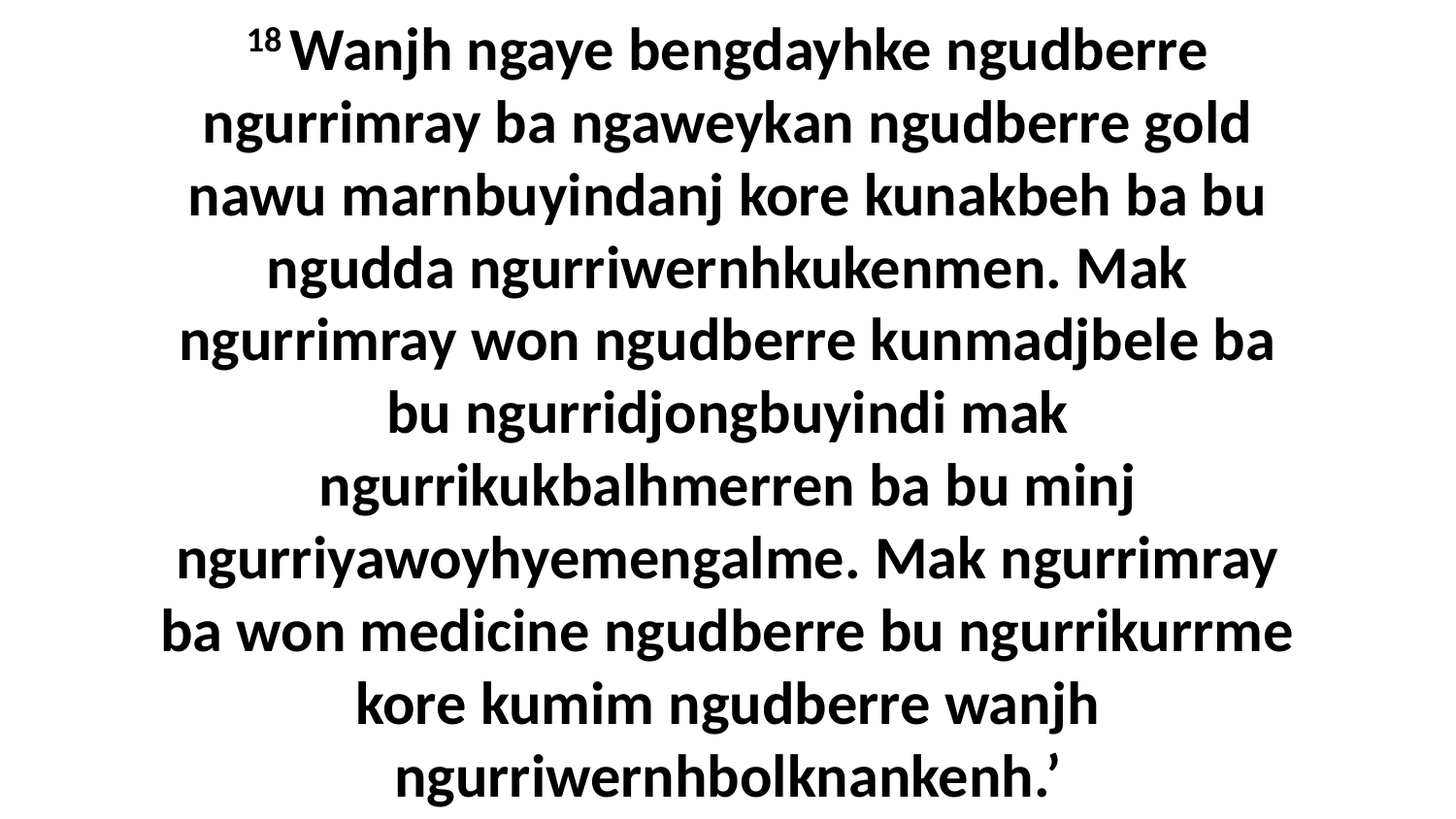

18 Wanjh ngaye bengdayhke ngudberre ngurrimray ba ngaweykan ngudberre gold nawu marnbuyindanj kore kunakbeh ba bu ngudda ngurriwernhkukenmen. Mak ngurrimray won ngudberre kunmadjbele ba bu ngurridjongbuyindi mak ngurrikukbalhmerren ba bu minj ngurriyawoyhyemengalme. Mak ngurrimray ba won medicine ngudberre bu ngurrikurrme kore kumim ngudberre wanjh ngurriwernhbolknankenh.’